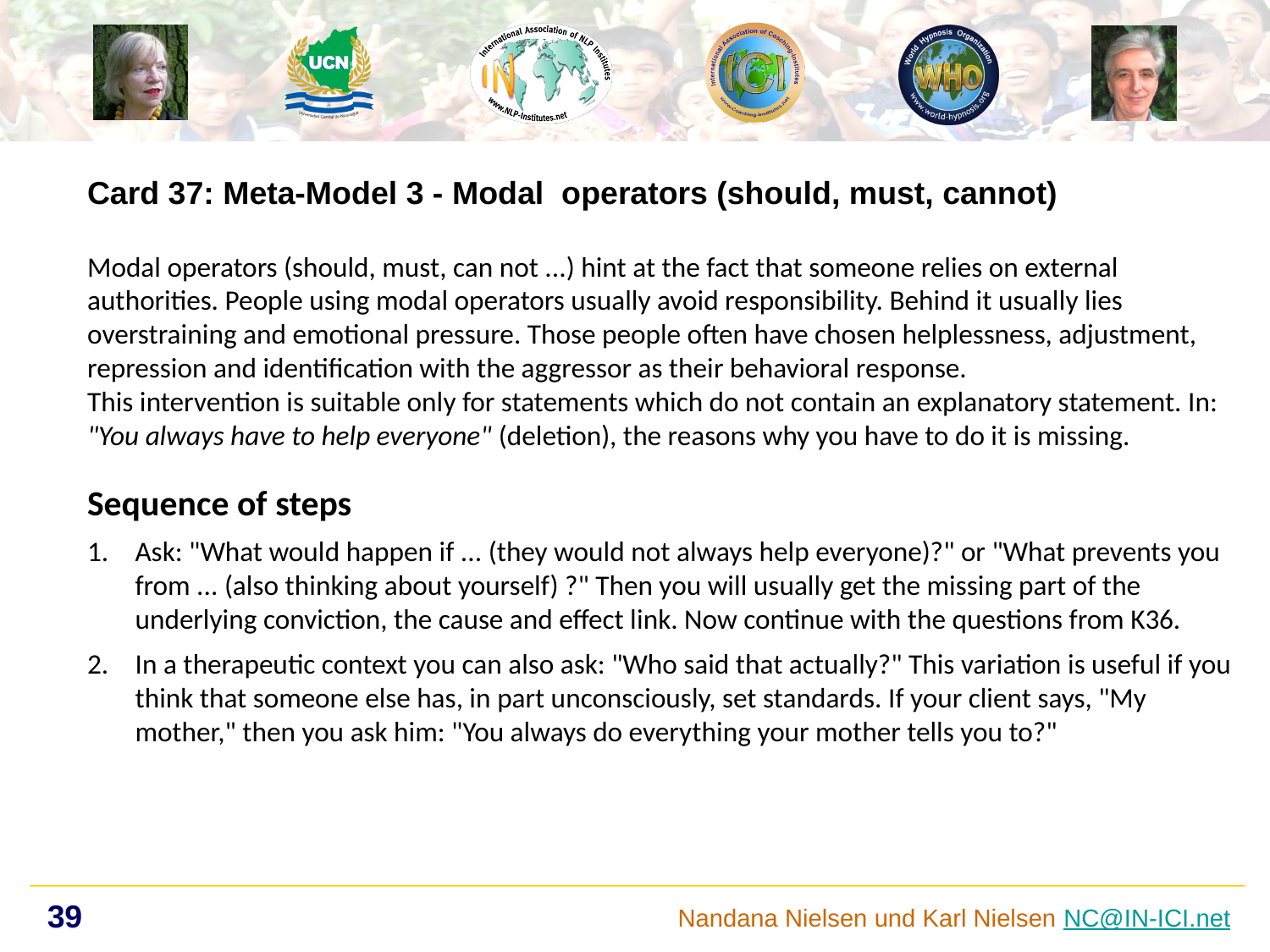

Card 37: Meta-Model 3 - Modal  operators (should, must, cannot)

Modal operators (should, must, can not ...) hint at the fact that someone relies on external authorities. People using modal operators usually avoid responsibility. Behind it usually lies overstraining and emotional pressure. Those people often have chosen helplessness, adjustment, repression and identification with the aggressor as their behavioral response.
This intervention is suitable only for statements which do not contain an explanatory statement. In: "You always have to help everyone" (deletion), the reasons why you have to do it is missing.

Sequence of steps
Ask: "What would happen if ... (they would not always help everyone)?" or "What prevents you from ... (also thinking about yourself) ?" Then you will usually get the missing part of the underlying conviction, the cause and effect link. Now continue with the questions from K36.
In a therapeutic context you can also ask: "Who said that actually?" This variation is useful if you think that someone else has, in part unconsciously, set standards. If your client says, "My mother," then you ask him: "You always do everything your mother tells you to?"